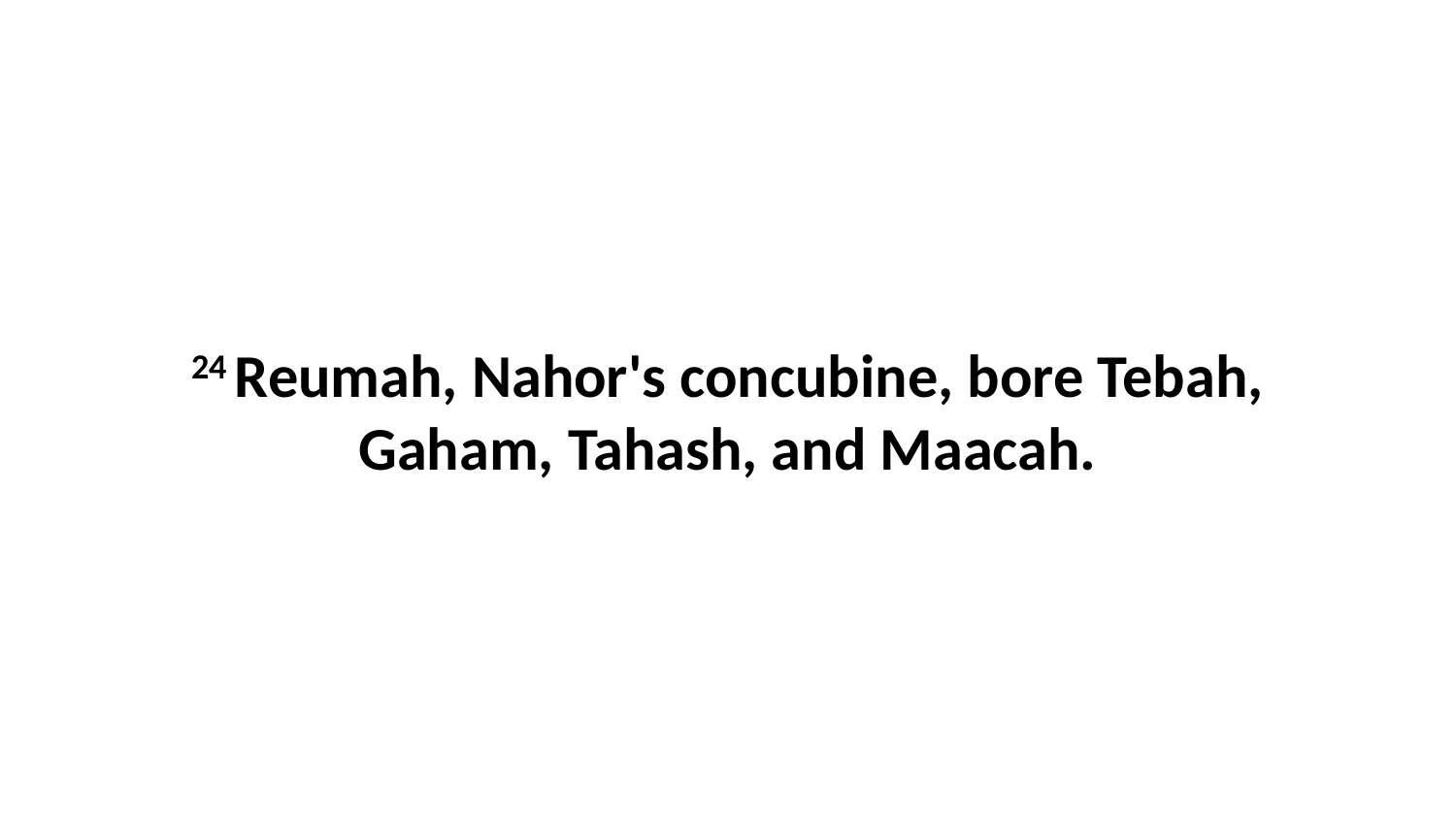

24 Reumah, Nahor's concubine, bore Tebah, Gaham, Tahash, and Maacah.